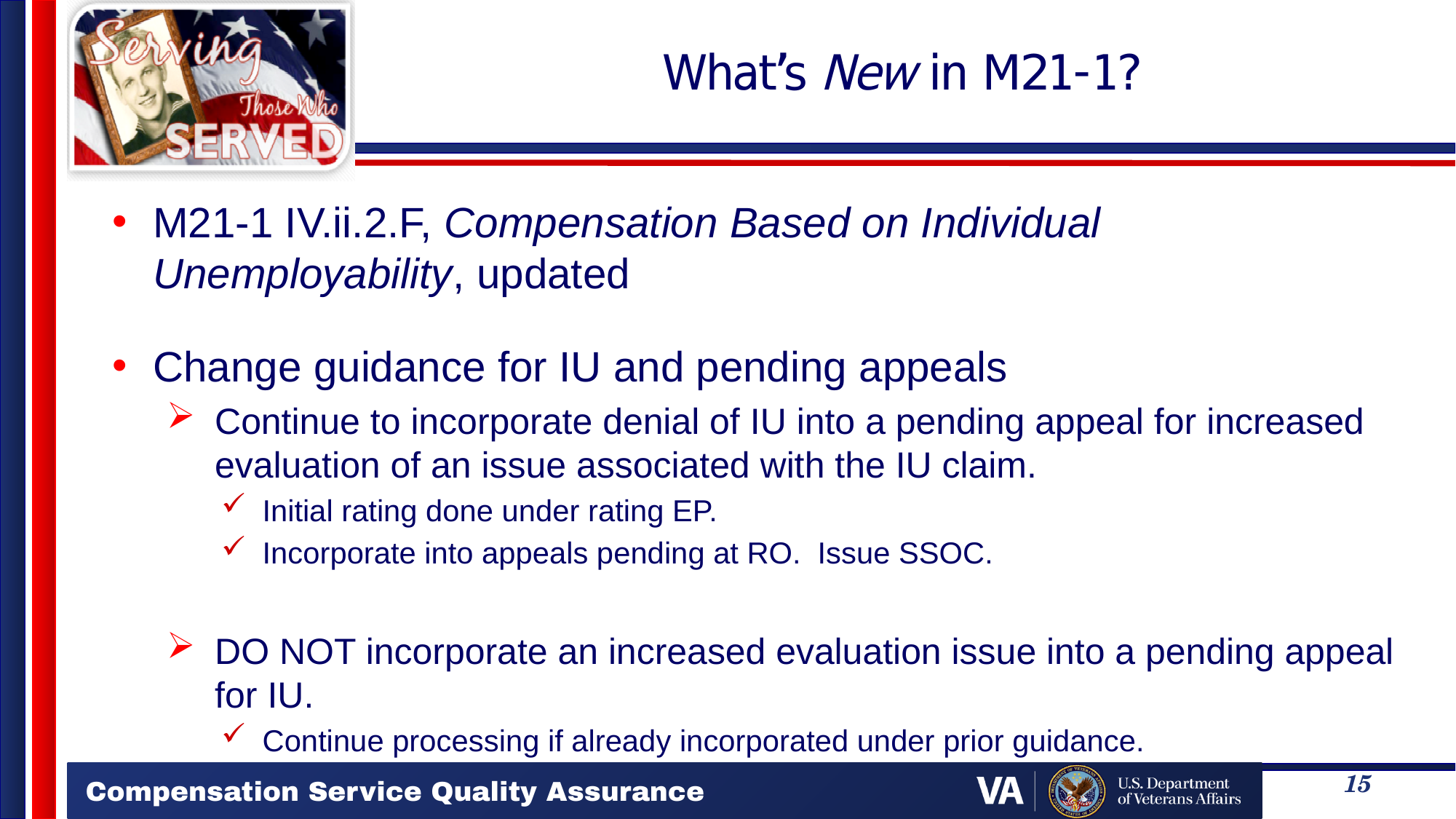

# What’s New in M21-1?
M21-1 IV.ii.2.F, Compensation Based on Individual Unemployability, updated

Change guidance for IU and pending appeals
Continue to incorporate denial of IU into a pending appeal for increased evaluation of an issue associated with the IU claim.
Initial rating done under rating EP.
Incorporate into appeals pending at RO.  Issue SSOC.

DO NOT incorporate an increased evaluation issue into a pending appeal for IU.
Continue processing if already incorporated under prior guidance.
15